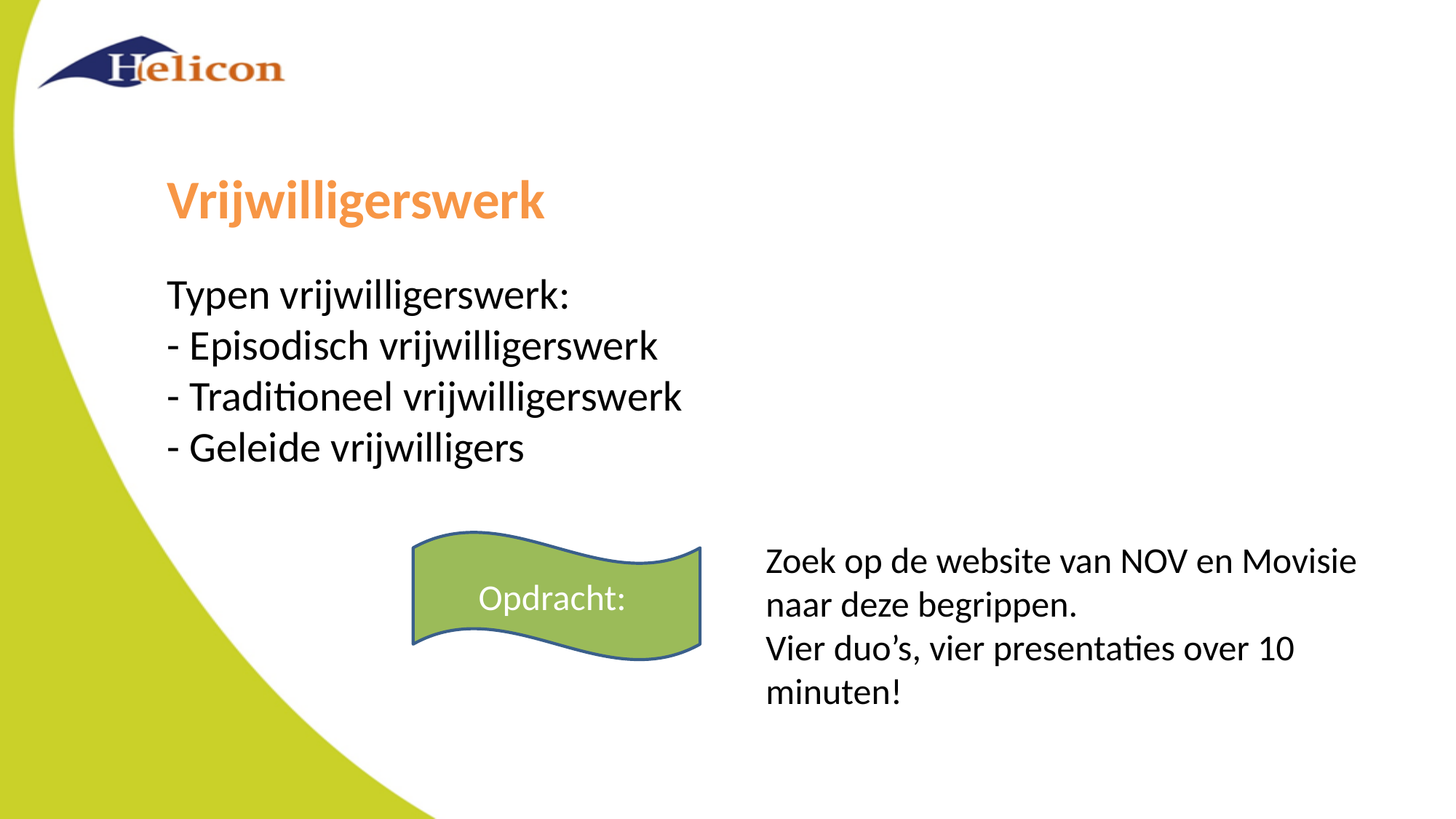

Vrijwilligerswerk
Typen vrijwilligerswerk:
- Episodisch vrijwilligerswerk
- Traditioneel vrijwilligerswerk
- Geleide vrijwilligers
Opdracht:
Zoek op de website van NOV en Movisie naar deze begrippen.
Vier duo’s, vier presentaties over 10 minuten!